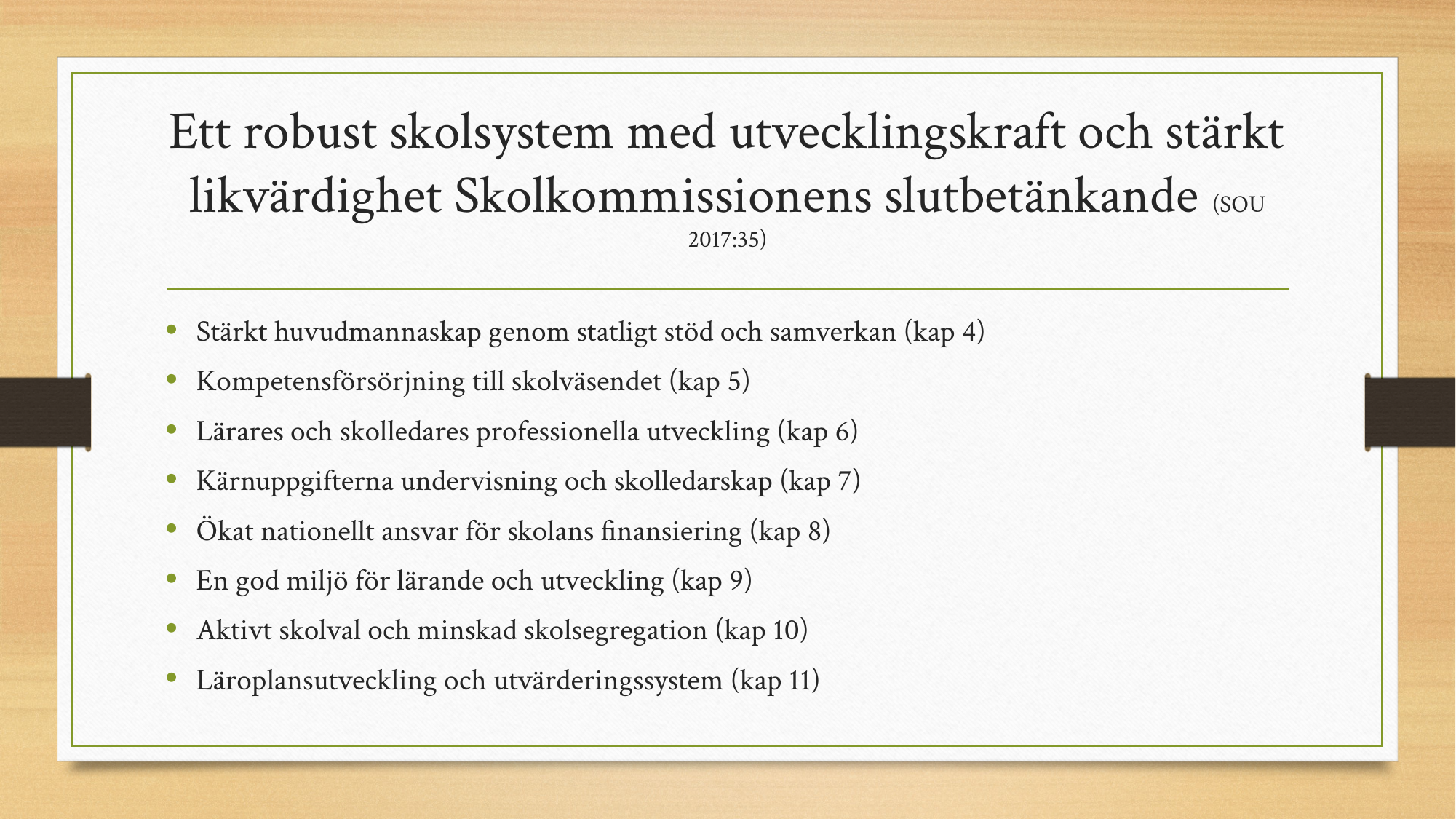

# Ett robust skolsystem med utvecklingskraft och stärkt likvärdighet Skolkommissionens slutbetänkande (SOU 2017:35)
Stärkt huvudmannaskap genom statligt stöd och samverkan (kap 4)
Kompetensförsörjning till skolväsendet (kap 5)
Lärares och skolledares professionella utveckling (kap 6)
Kärnuppgifterna undervisning och skolledarskap (kap 7)
Ökat nationellt ansvar för skolans finansiering (kap 8)
En god miljö för lärande och utveckling (kap 9)
Aktivt skolval och minskad skolsegregation (kap 10)
Läroplansutveckling och utvärderingssystem (kap 11)